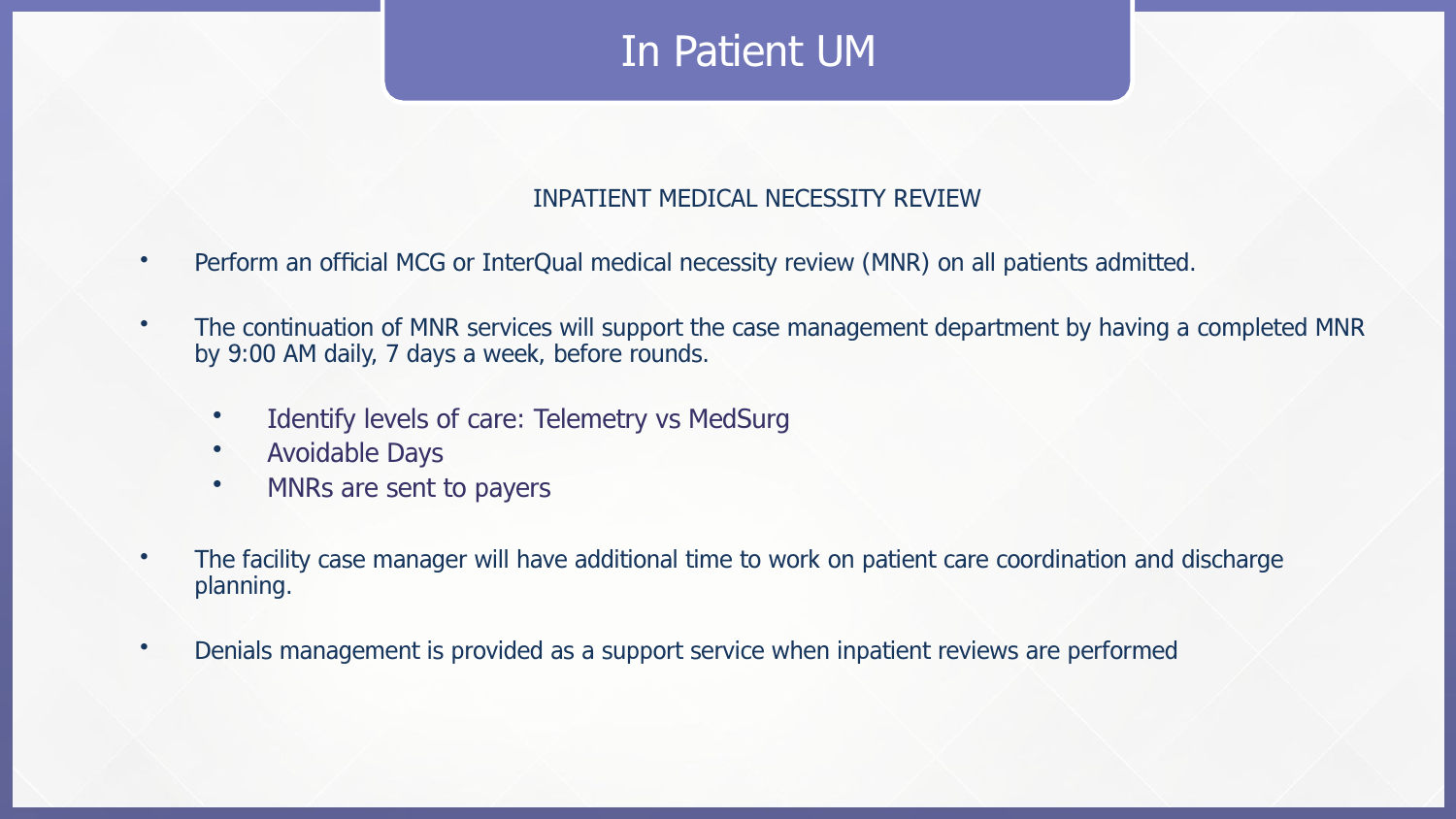

# In Patient UM
INPATIENT MEDICAL NECESSITY REVIEW

Perform an official MCG or InterQual medical necessity review (MNR) on all patients admitted.

The continuation of MNR services will support the case management department by having a completed MNR by 9:00 AM daily, 7 days a week, before rounds.

Identify levels of care: Telemetry vs MedSurg
Avoidable Days
MNRs are sent to payers

The facility case manager will have additional time to work on patient care coordination and discharge planning.

Denials management is provided as a support service when inpatient reviews are performed